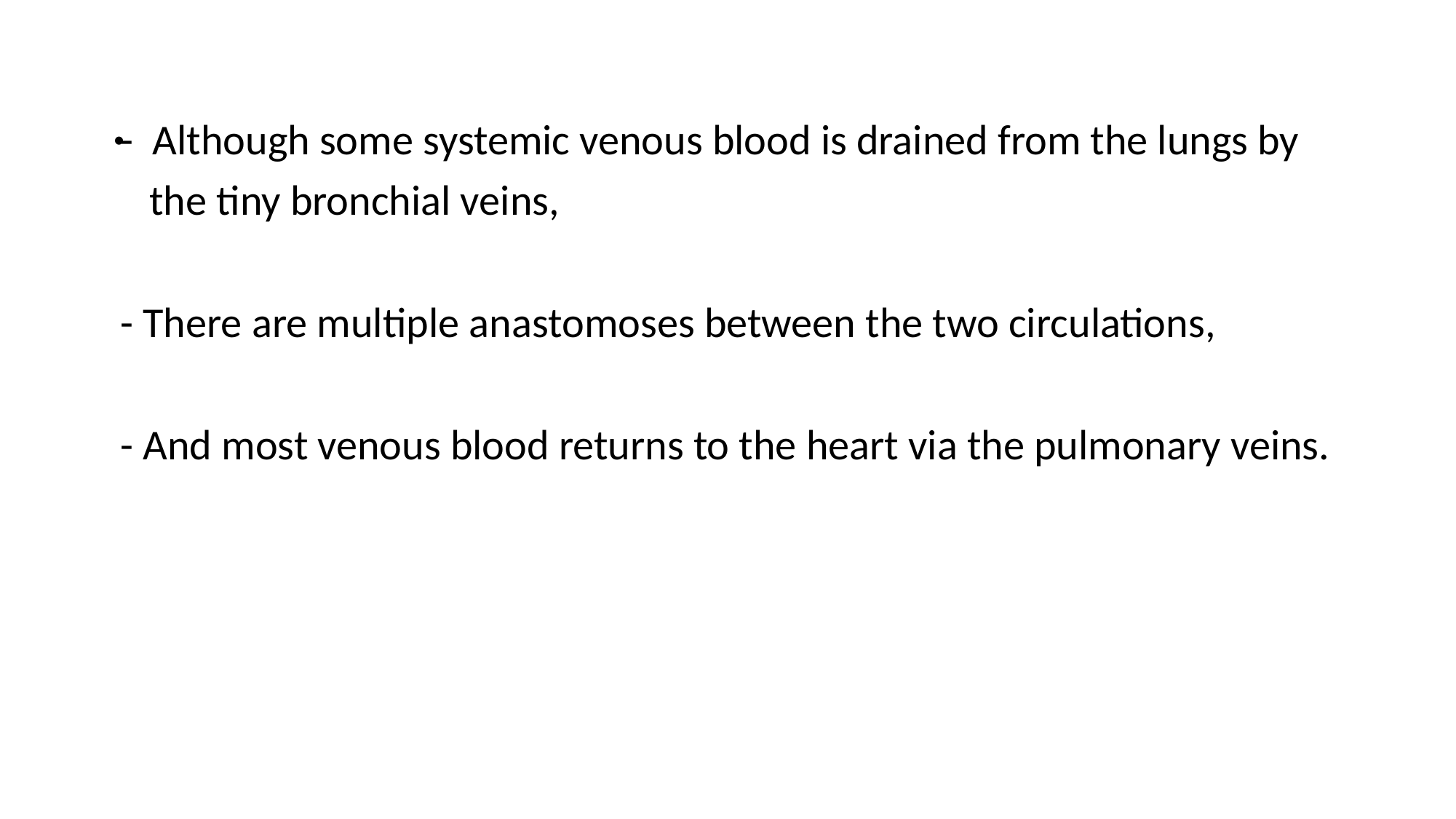

# .
 -  Although some systemic venous blood is drained from the lungs by
    the tiny bronchial veins,

 - There are multiple anastomoses between the two circulations,

 - And most venous blood returns to the heart via the pulmonary veins.